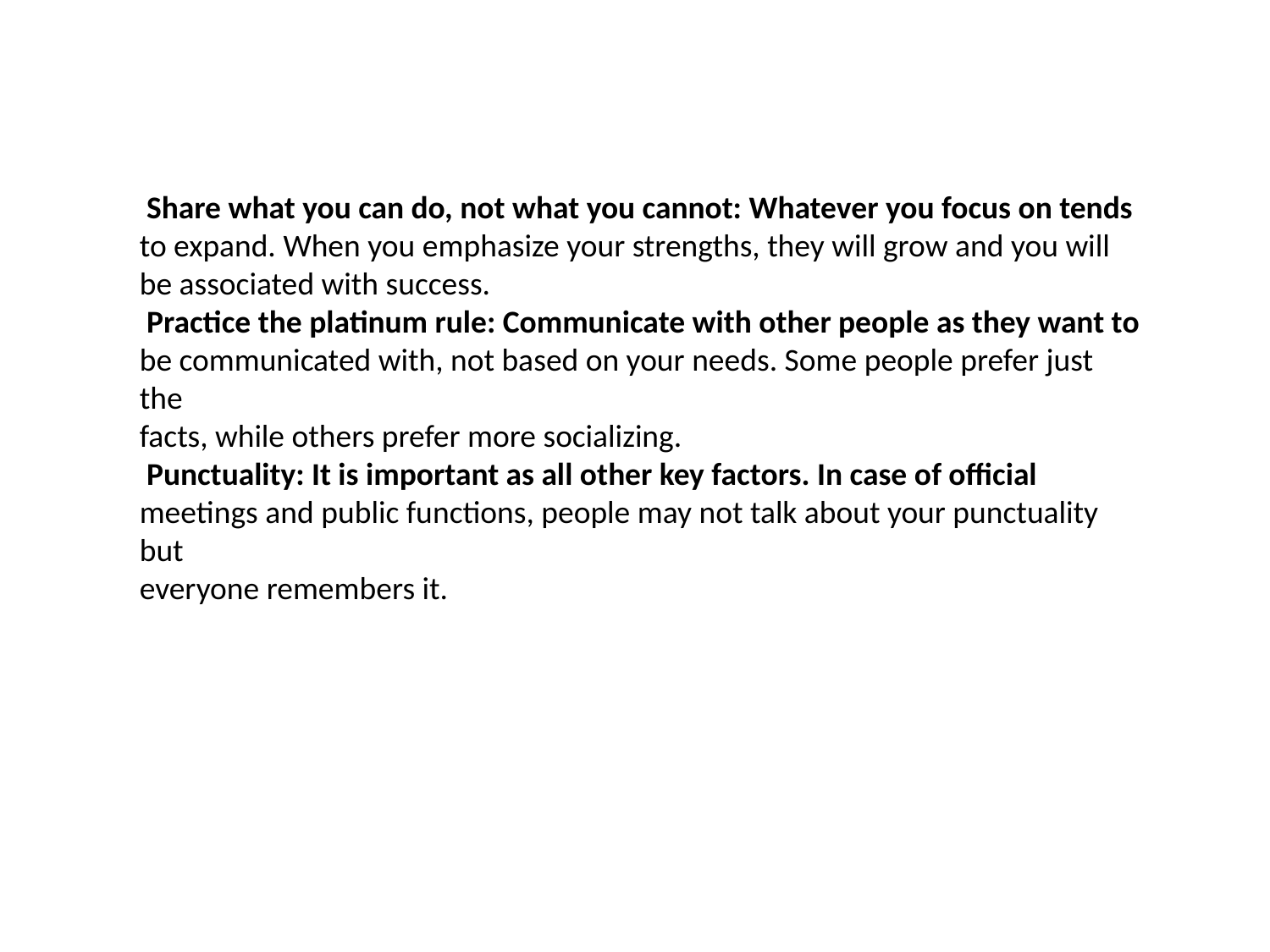

Share what you can do, not what you cannot: Whatever you focus on tends
to expand. When you emphasize your strengths, they will grow and you will
be associated with success.
 Practice the platinum rule: Communicate with other people as they want to
be communicated with, not based on your needs. Some people prefer just the
facts, while others prefer more socializing.
 Punctuality: It is important as all other key factors. In case of official
meetings and public functions, people may not talk about your punctuality but
everyone remembers it.